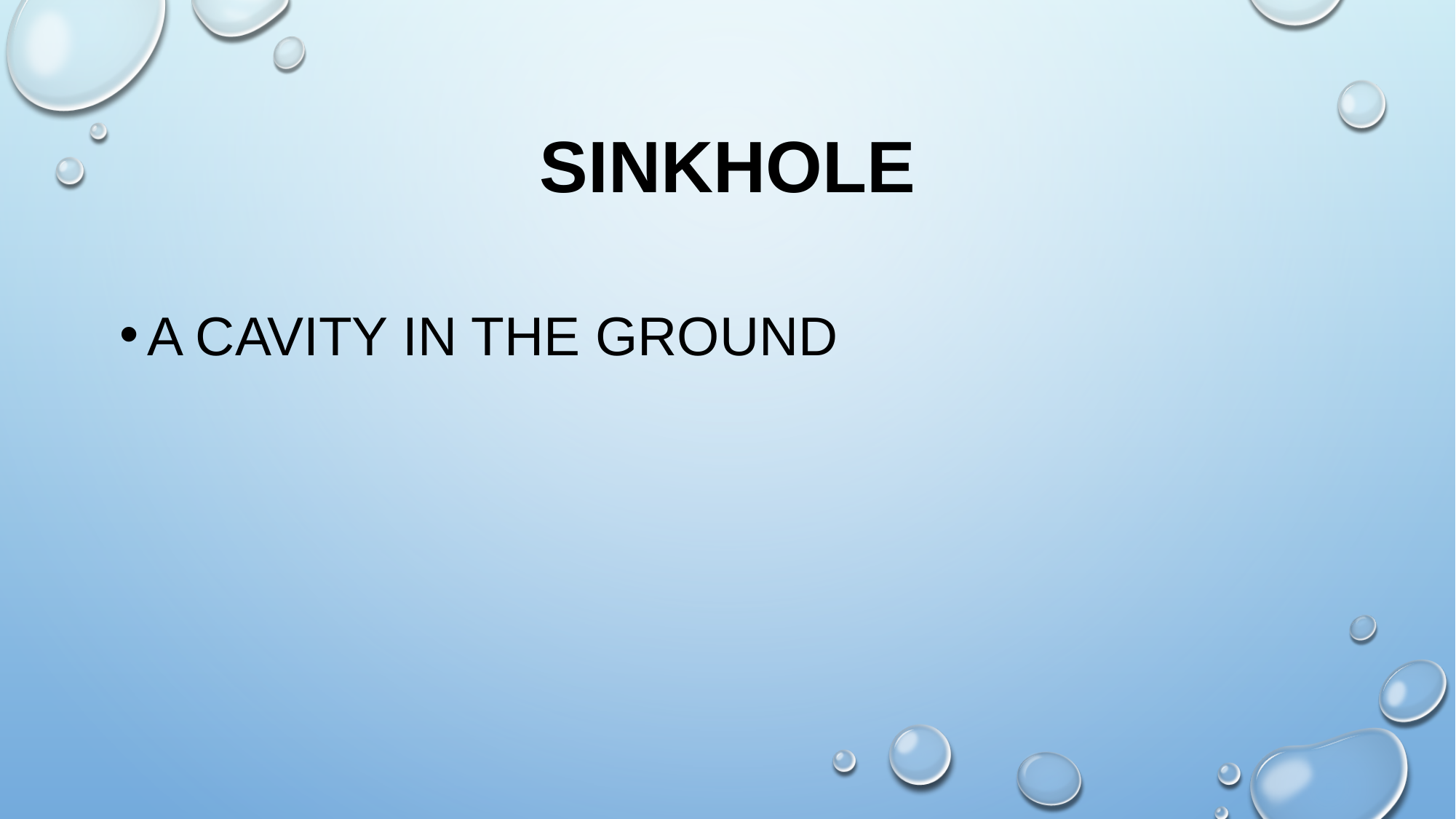

# sinkhole
a cavity in the ground